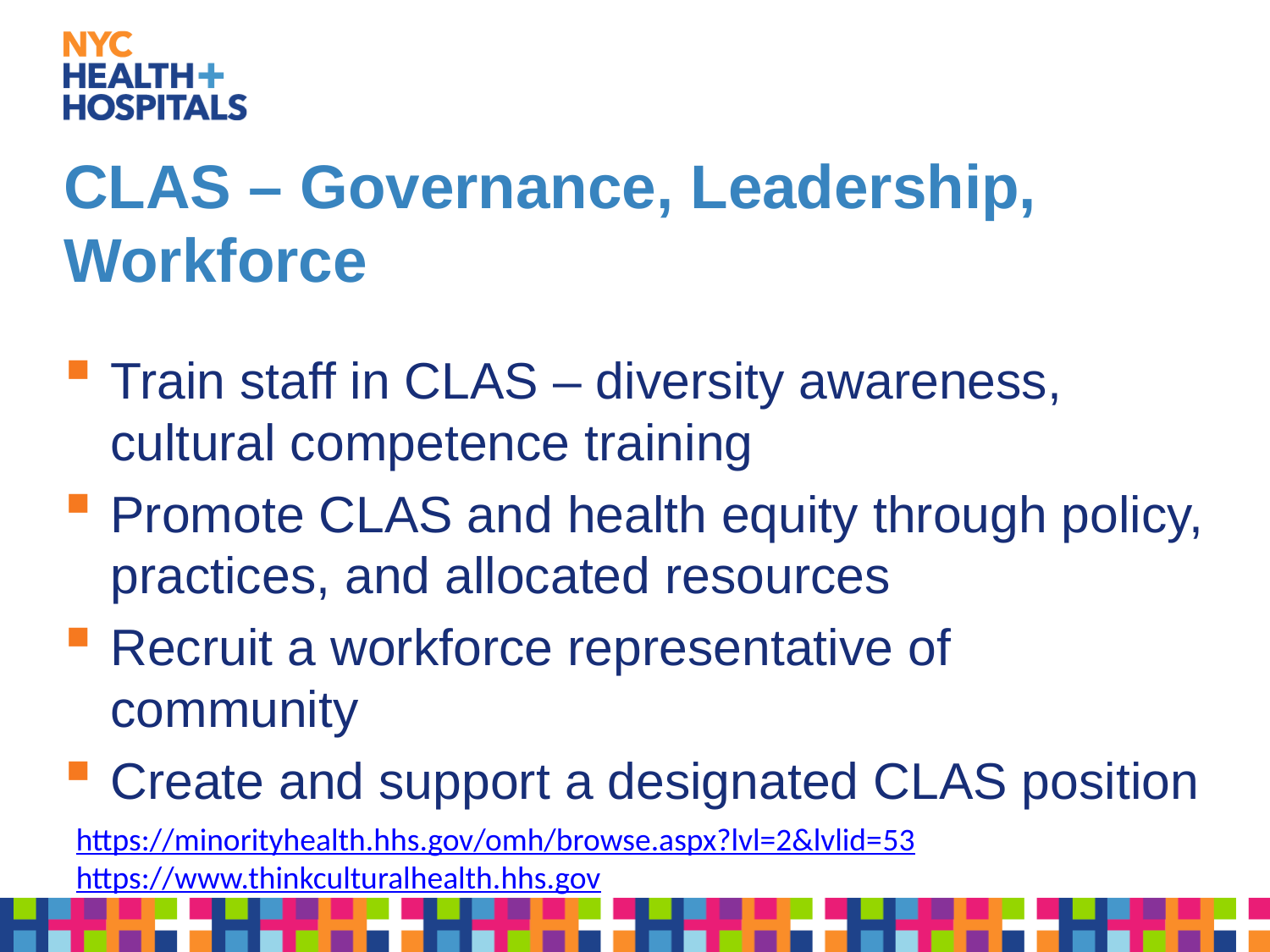

# CLAS – Governance, Leadership, Workforce
Train staff in CLAS – diversity awareness, cultural competence training
Promote CLAS and health equity through policy, practices, and allocated resources
Recruit a workforce representative of community
Create and support a designated CLAS position
https://minorityhealth.hhs.gov/omh/browse.aspx?lvl=2&lvlid=53
https://www.thinkculturalhealth.hhs.gov